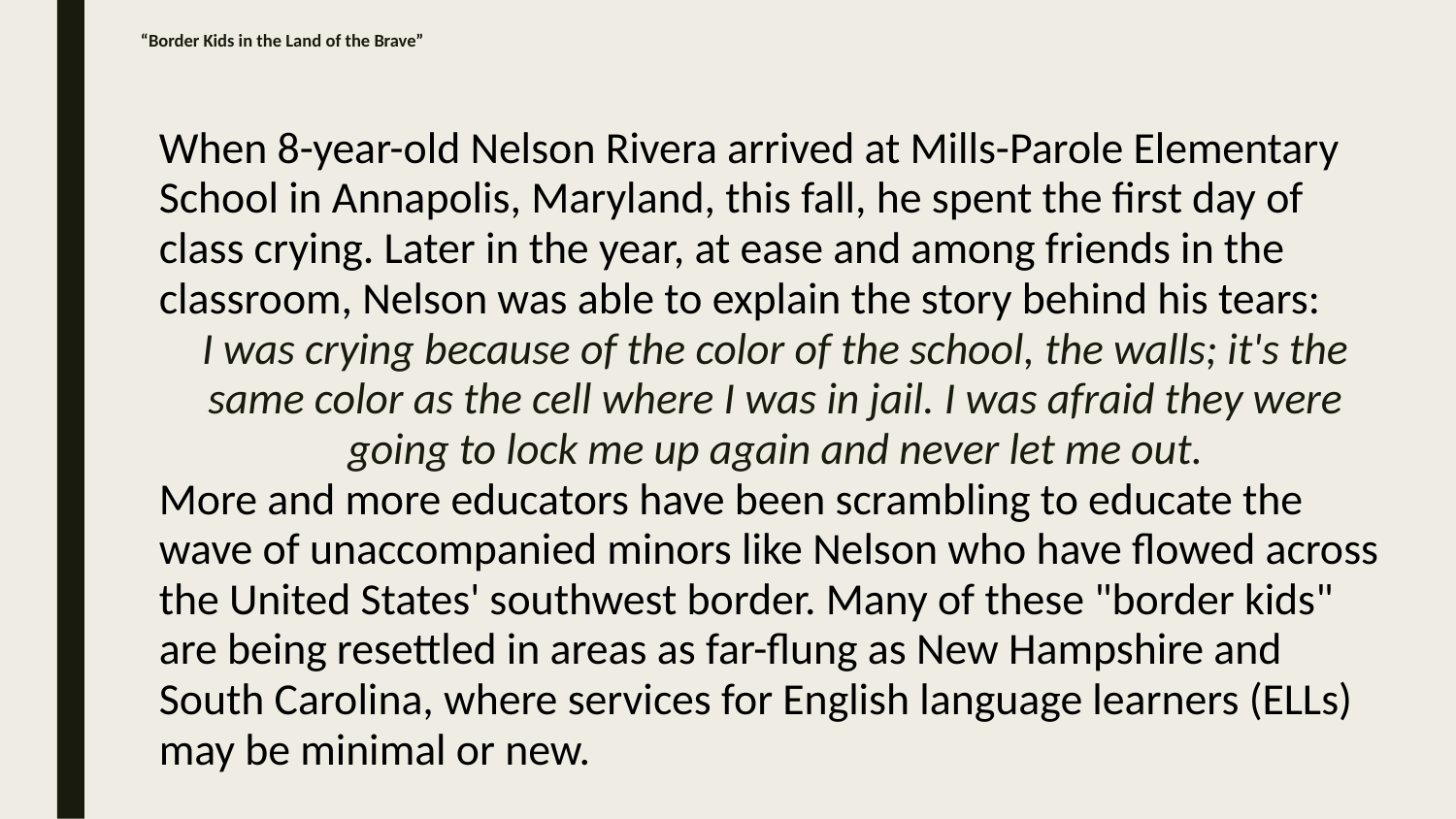

# “Border Kids in the Land of the Brave”
When 8-year-old Nelson Rivera arrived at Mills-Parole Elementary School in Annapolis, Maryland, this fall, he spent the first day of class crying. Later in the year, at ease and among friends in the classroom, Nelson was able to explain the story behind his tears:
I was crying because of the color of the school, the walls; it's the same color as the cell where I was in jail. I was afraid they were going to lock me up again and never let me out.
More and more educators have been scrambling to educate the wave of unaccompanied minors like Nelson who have flowed across the United States' southwest border. Many of these "border kids" are being resettled in areas as far-flung as New Hampshire and South Carolina, where services for English language learners (ELLs) may be minimal or new.